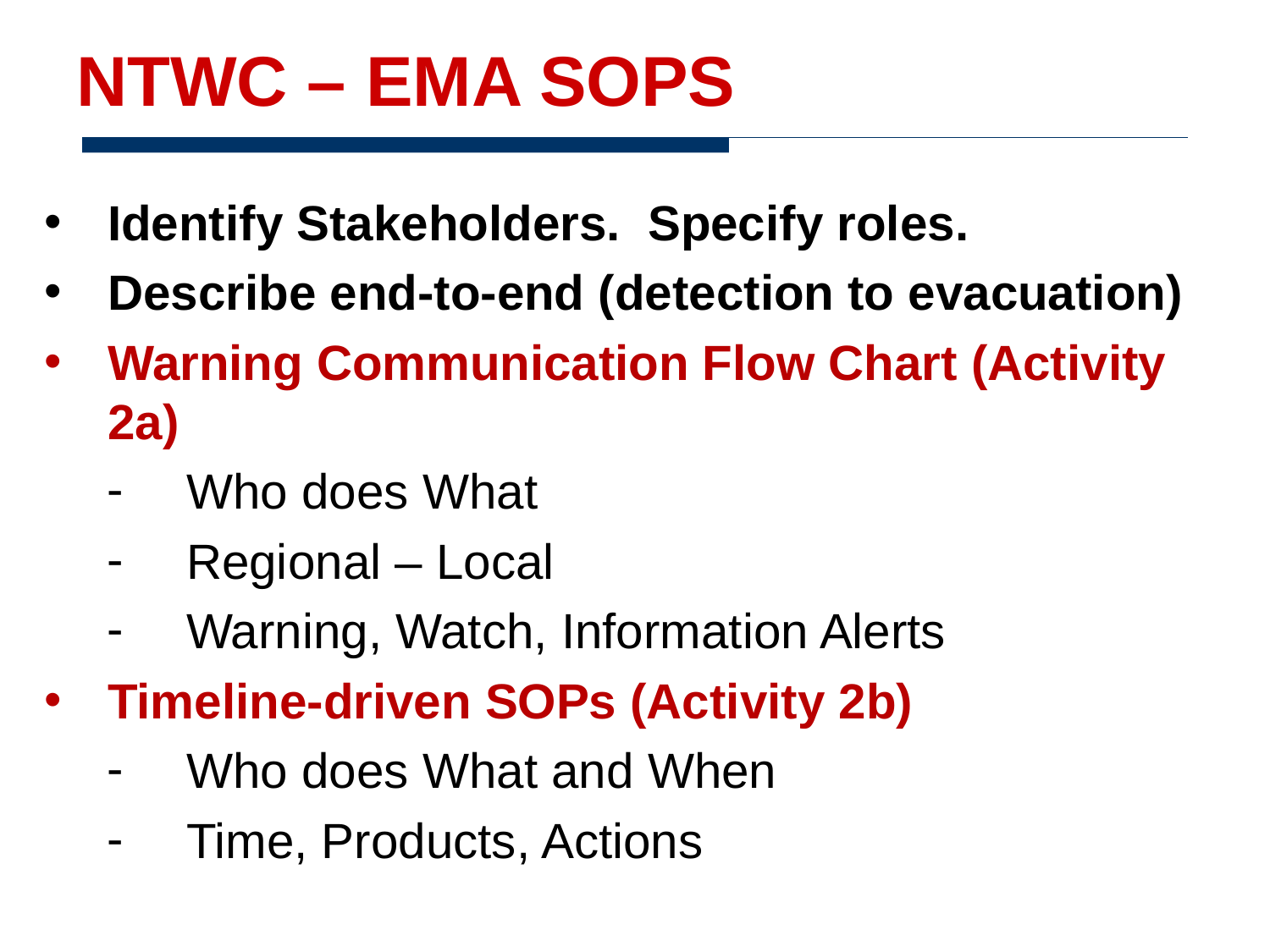

NTWC – EMA SOPS
Identify Stakeholders.  Specify roles.
Describe end-to-end (detection to evacuation)
Warning Communication Flow Chart (Activity 2a)
Who does What
Regional – Local
Warning, Watch, Information Alerts
Timeline-driven SOPs (Activity 2b)
Who does What and When
Time, Products, Actions